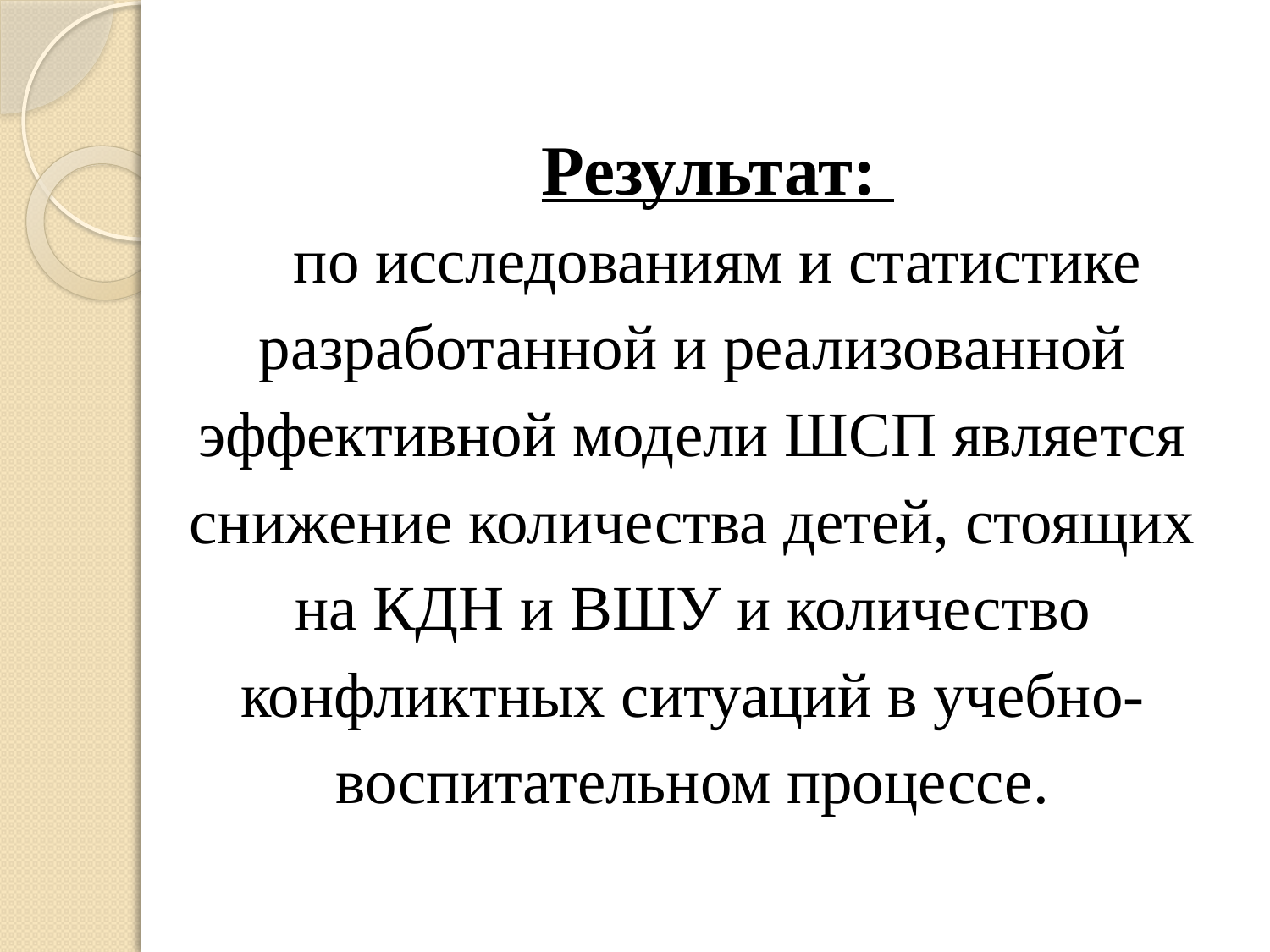

Результат:
по исследованиям и статистике разработанной и реализованной эффективной модели ШСП является снижение количества детей, стоящих на КДН и ВШУ и количество конфликтных ситуаций в учебно-воспитательном процессе.